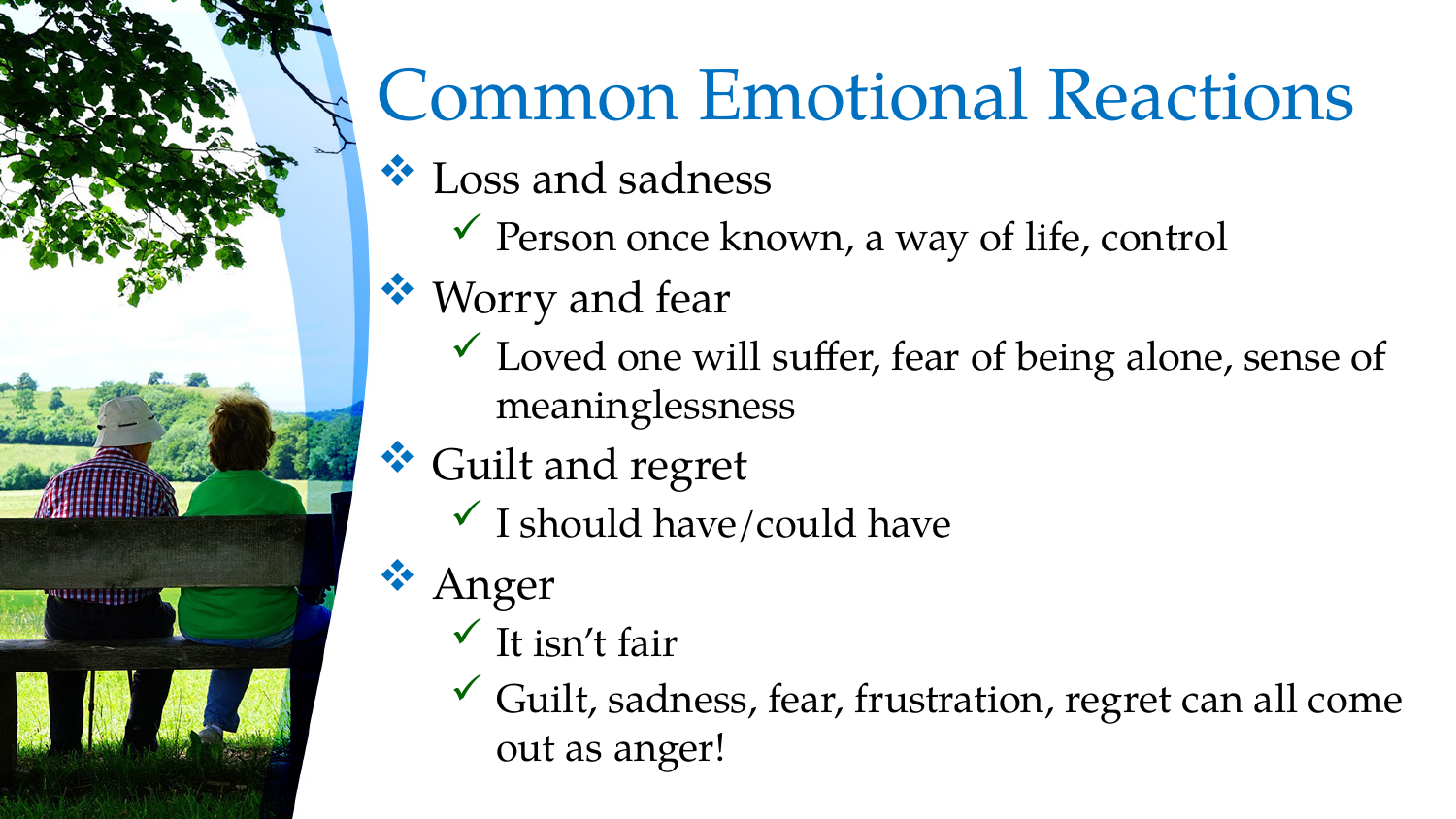

# Common Emotional Reactions
Loss and sadness
Person once known, a way of life, control
Worry and fear
Loved one will suffer, fear of being alone, sense of meaninglessness
Guilt and regret
I should have/could have
Anger
It isn’t fair
Guilt, sadness, fear, frustration, regret can all come out as anger!